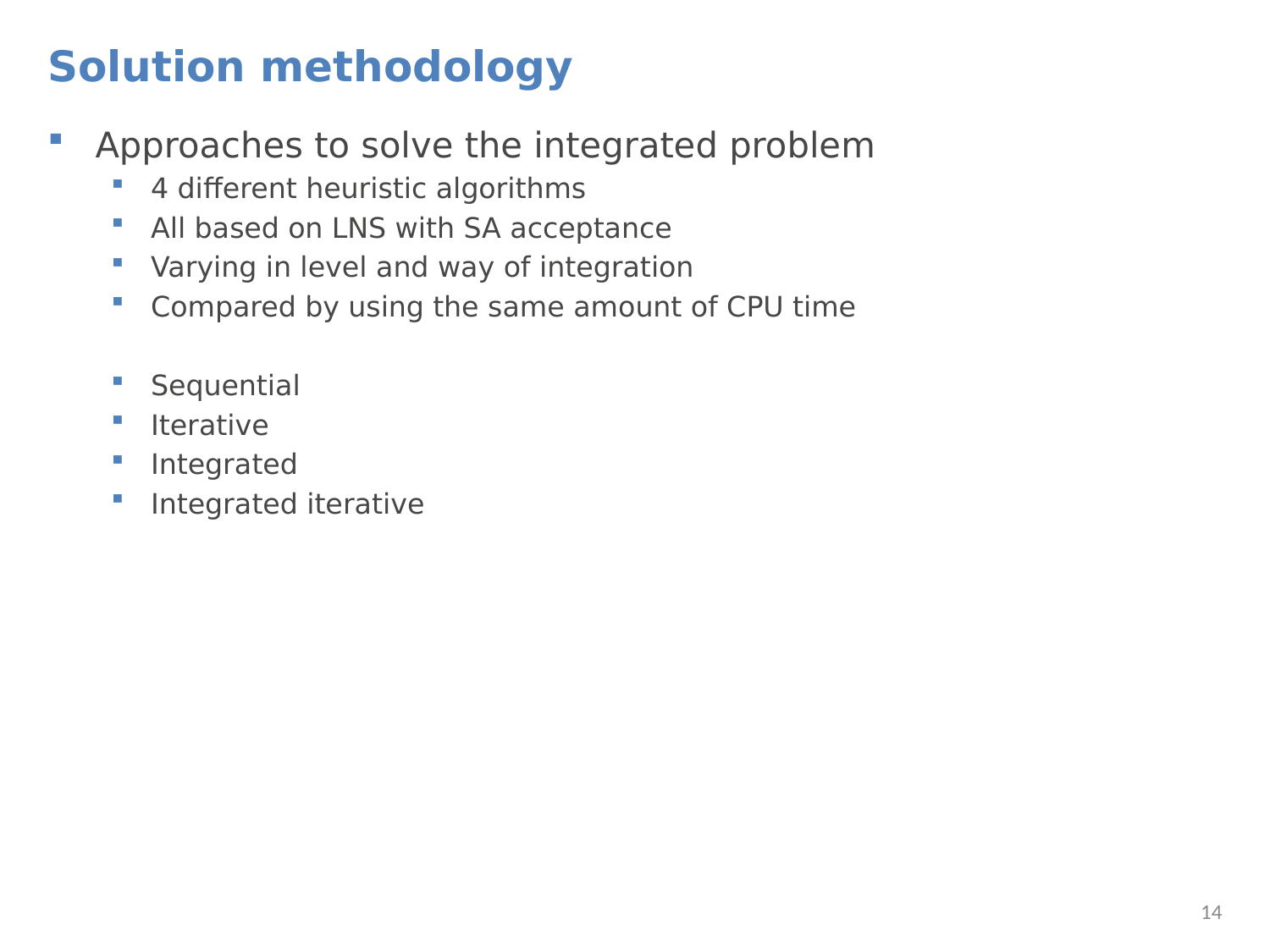

# Solution methodology
Approaches to solve the integrated problem
4 different heuristic algorithms
All based on LNS with SA acceptance
Varying in level and way of integration
Compared by using the same amount of CPU time

Sequential
Iterative
Integrated
Integrated iterative

14